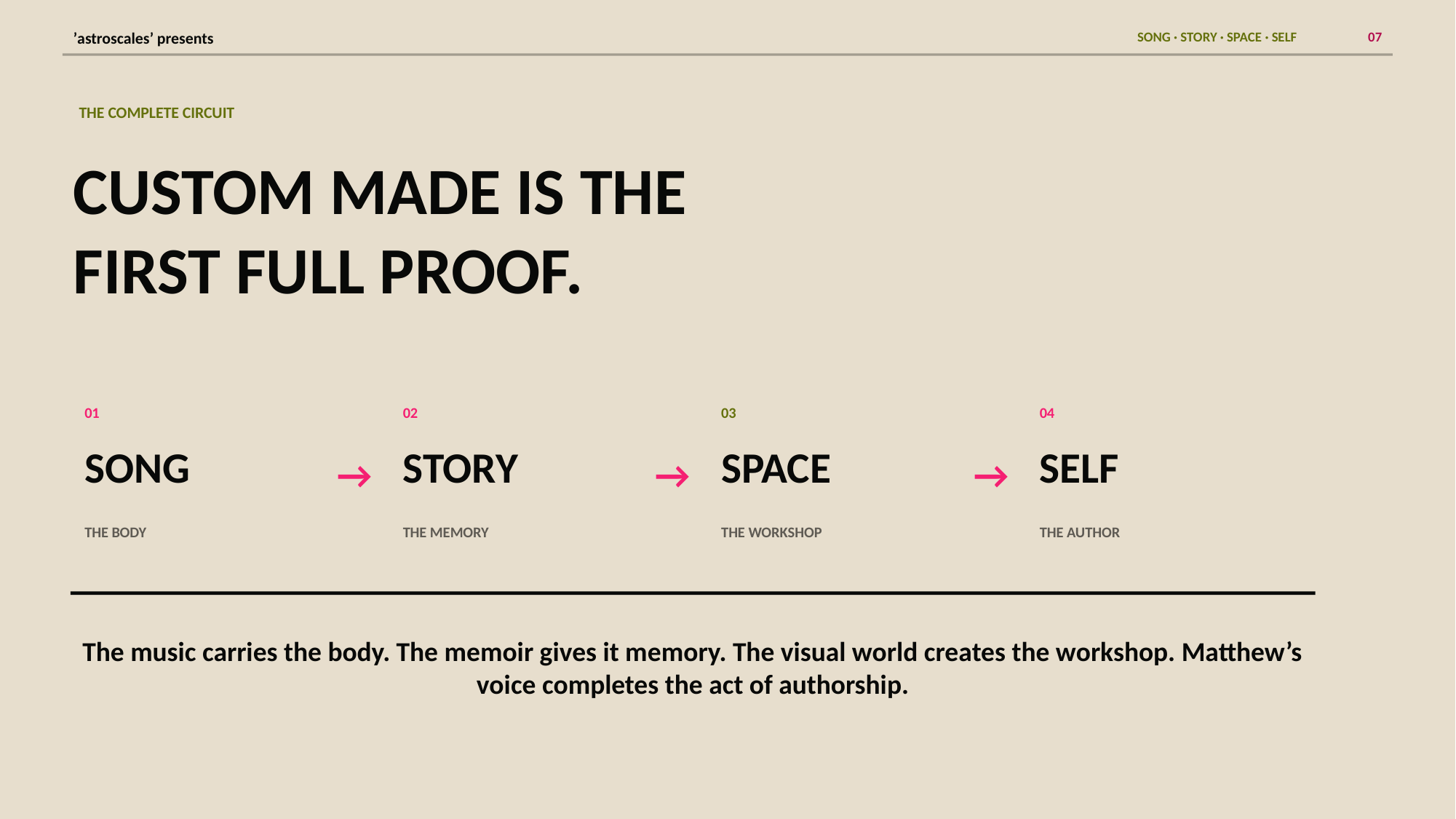

’astroscales’ presents
SONG · STORY · SPACE · SELF
07

THE COMPLETE CIRCUIT
CUSTOM MADE IS THE
FIRST FULL PROOF.
01
02
03
04
SONG
STORY
SPACE
SELF
→
→
→
THE BODY
THE MEMORY
THE WORKSHOP
THE AUTHOR

The music carries the body. The memoir gives it memory. The visual world creates the workshop. Matthew’s voice completes the act of authorship.